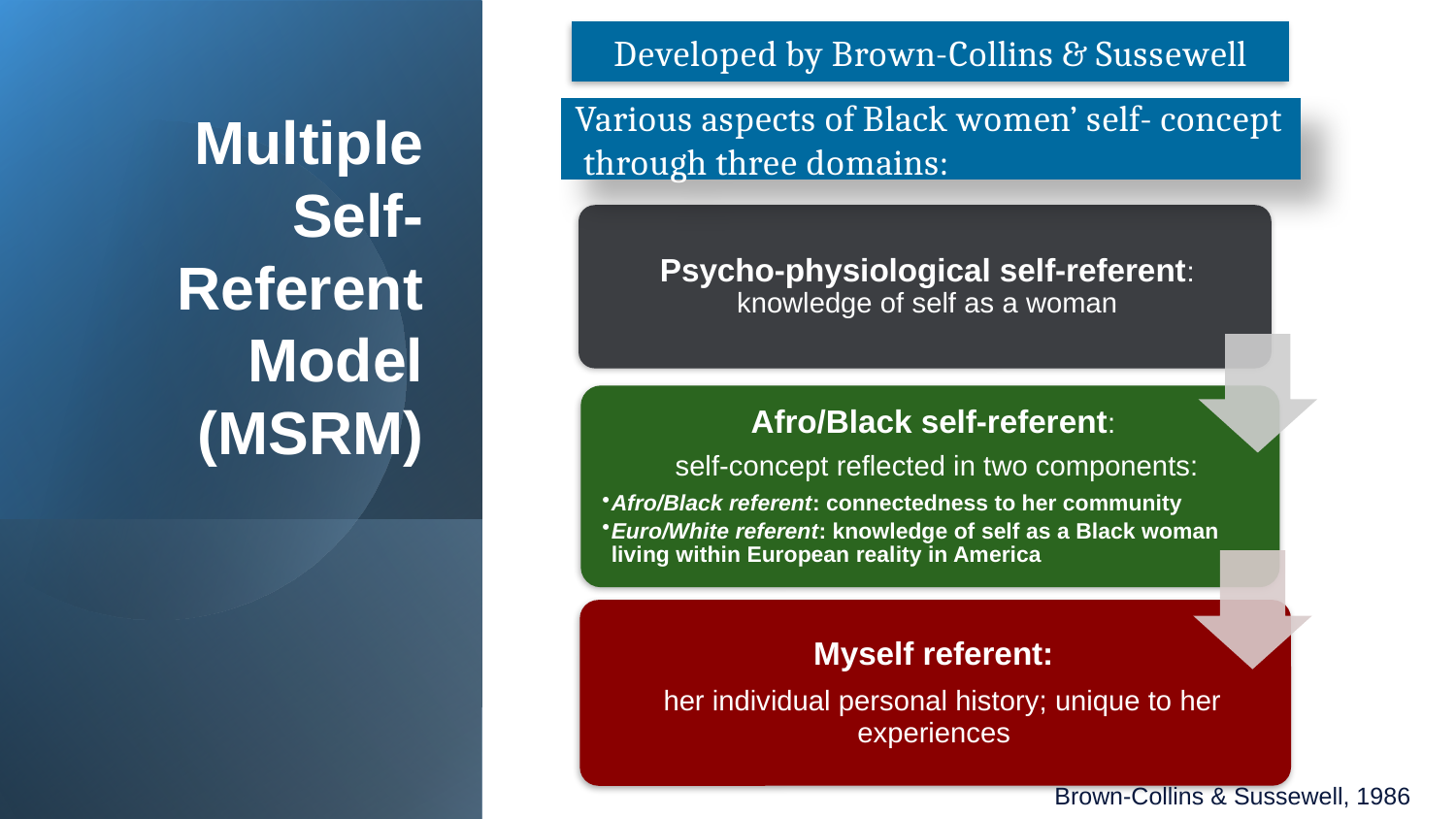

Developed by Brown-Collins & Sussewell
# Multiple Self-Referent Model (MSRM)
Various aspects of Black women’ self- concept  through three domains:

Psycho-physiological self-referent: knowledge of self as a woman
Afro/Black self-referent:
 self-concept reflected in two components:
Afro/Black referent: connectedness to her community
Euro/White referent: knowledge of self as a Black woman living within European reality in America
Myself referent:
 her individual personal history; unique to her experiences

Brown-Collins & Sussewell, 1986